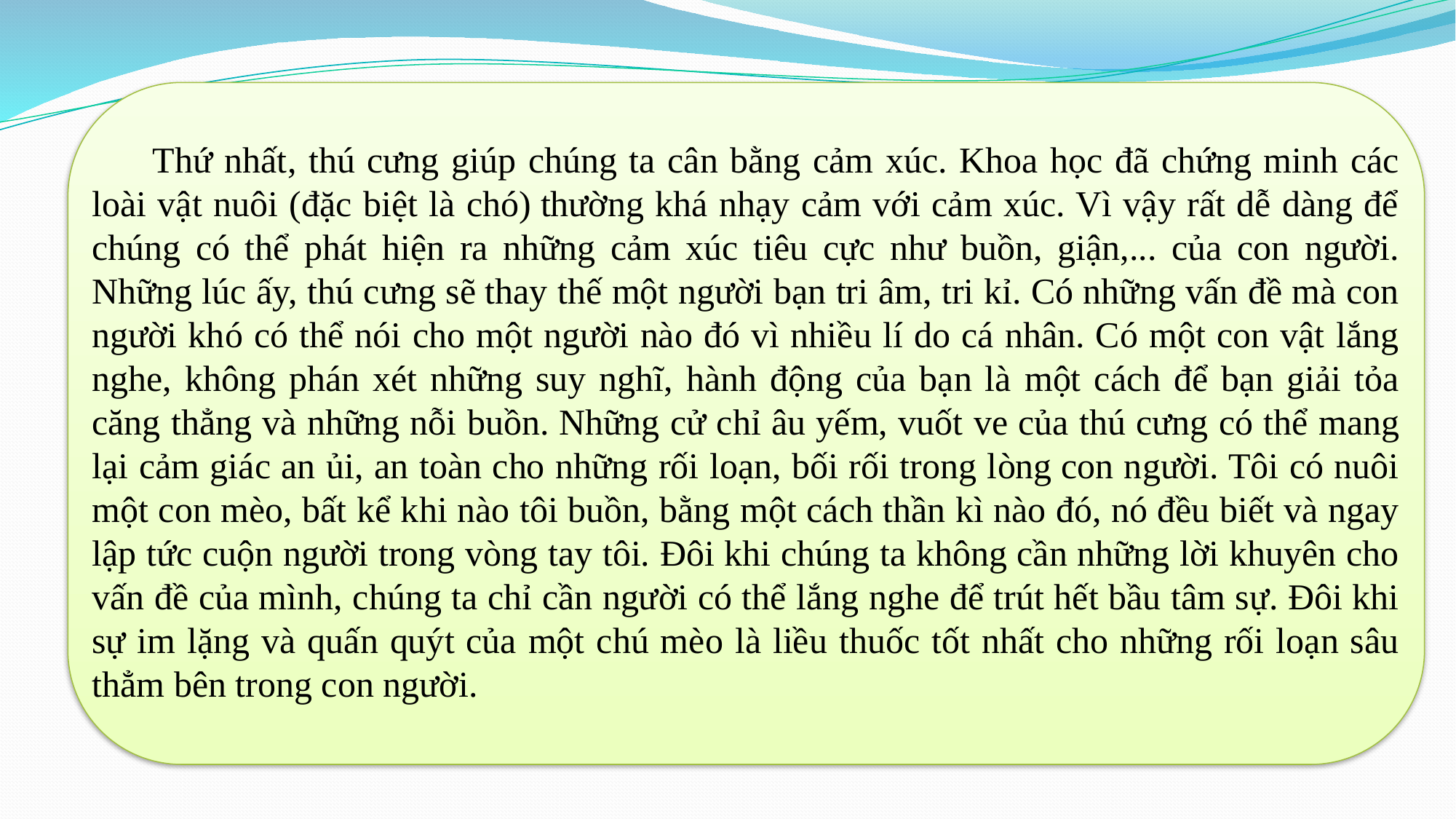

Thứ nhất, thú cưng giúp chúng ta cân bằng cảm xúc. Khoa học đã chứng minh các loài vật nuôi (đặc biệt là chó) thường khá nhạy cảm với cảm xúc. Vì vậy rất dễ dàng để chúng có thể phát hiện ra những cảm xúc tiêu cực như buồn, giận,... của con người. Những lúc ấy, thú cưng sẽ thay thế một người bạn tri âm, tri kỉ. Có những vấn đề mà con người khó có thể nói cho một người nào đó vì nhiều lí do cá nhân. Có một con vật lắng nghe, không phán xét những suy nghĩ, hành động của bạn là một cách để bạn giải tỏa căng thẳng và những nỗi buồn. Những cử chỉ âu yếm, vuốt ve của thú cưng có thể mang lại cảm giác an ủi, an toàn cho những rối loạn, bối rối trong lòng con người. Tôi có nuôi một con mèo, bất kể khi nào tôi buồn, bằng một cách thần kì nào đó, nó đều biết và ngay lập tức cuộn người trong vòng tay tôi. Đôi khi chúng ta không cần những lời khuyên cho vấn đề của mình, chúng ta chỉ cần người có thể lắng nghe để trút hết bầu tâm sự. Đôi khi sự im lặng và quấn quýt của một chú mèo là liều thuốc tốt nhất cho những rối loạn sâu thẳm bên trong con người.